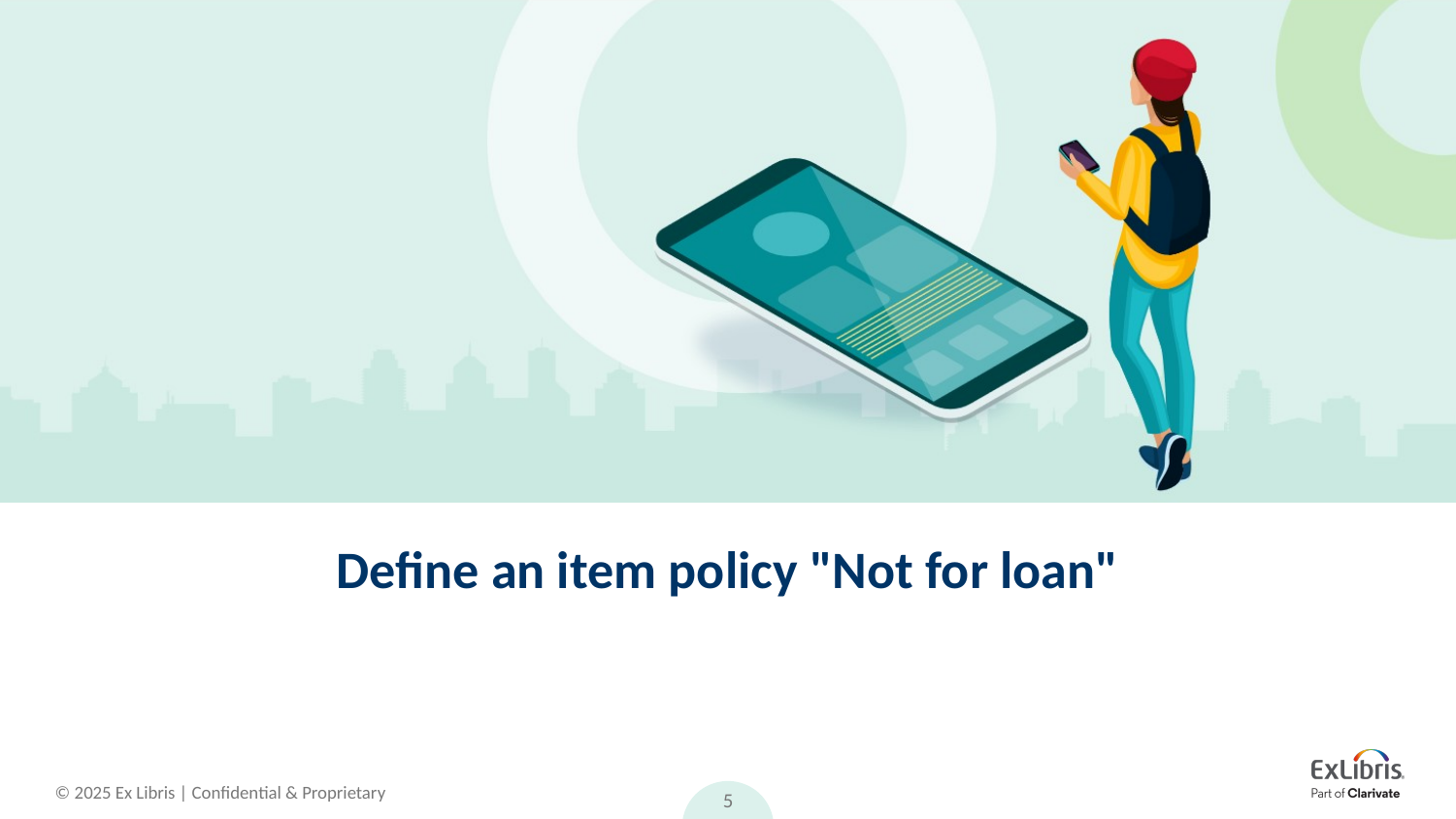

# Define an item policy "Not for loan"
5